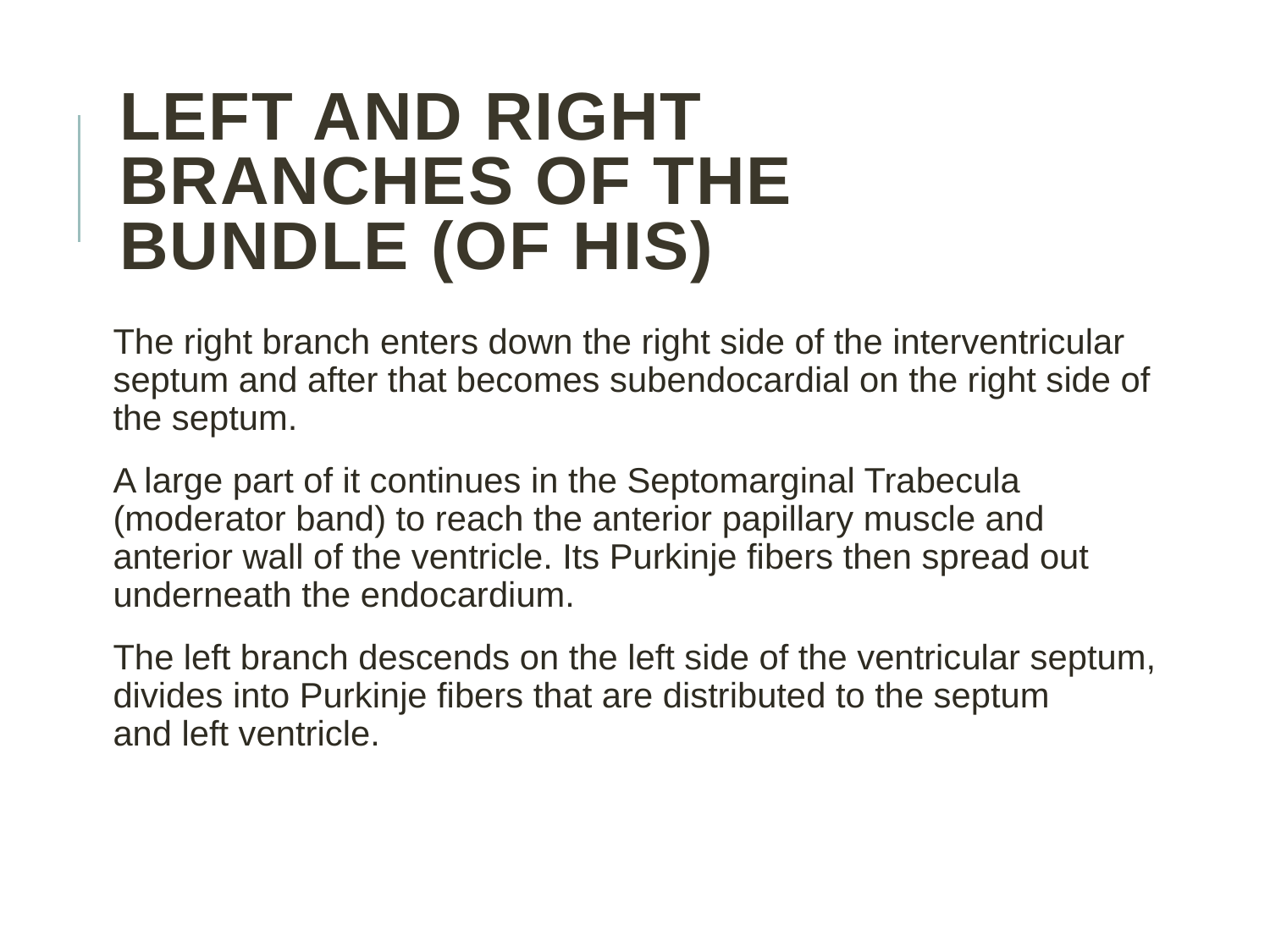

LEFT AND RIGHT BRANCHES OF THE BUNDLE (OF HIS)
The right branch enters down the right side of the interventricular septum and after that becomes subendocardial on the right side of the septum.
A large part of it continues in the Septomarginal Trabecula (moderator band) to reach the anterior papillary muscle and anterior wall of the ventricle. Its Purkinje fibers then spread out underneath the endocardium.
The left branch descends on the left side of the ventricular septum, divides into Purkinje fibers that are distributed to the septum and left ventricle.